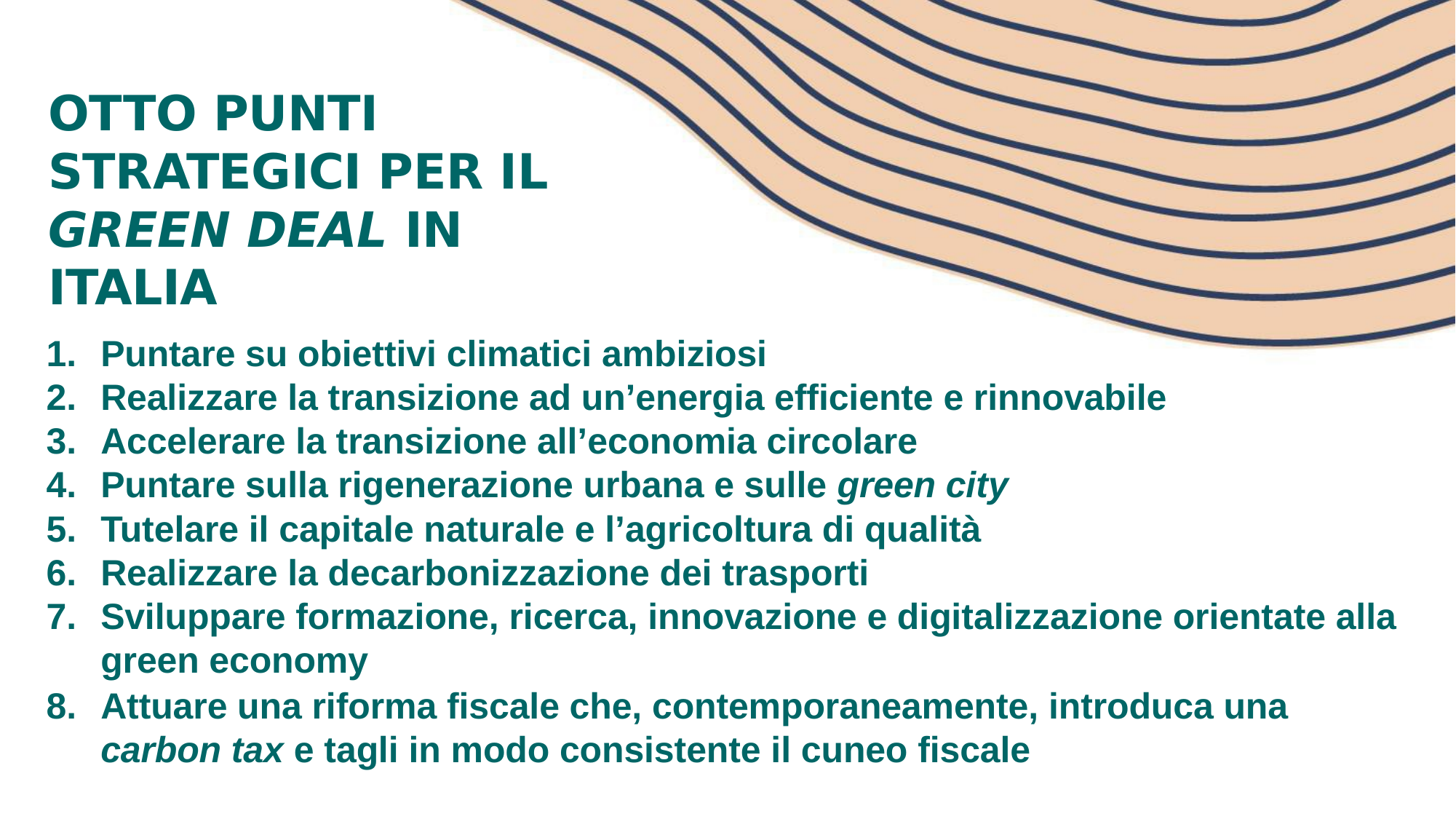

# OTTO PUNTI STRATEGICI PER IL GREEN DEAL IN ITALIA
Puntare su obiettivi climatici ambiziosi
Realizzare la transizione ad un’energia efficiente e rinnovabile
Accelerare la transizione all’economia circolare
Puntare sulla rigenerazione urbana e sulle green city
Tutelare il capitale naturale e l’agricoltura di qualità
Realizzare la decarbonizzazione dei trasporti
Sviluppare formazione, ricerca, innovazione e digitalizzazione orientate alla green economy
Attuare una riforma fiscale che, contemporaneamente, introduca una carbon tax e tagli in modo consistente il cuneo fiscale